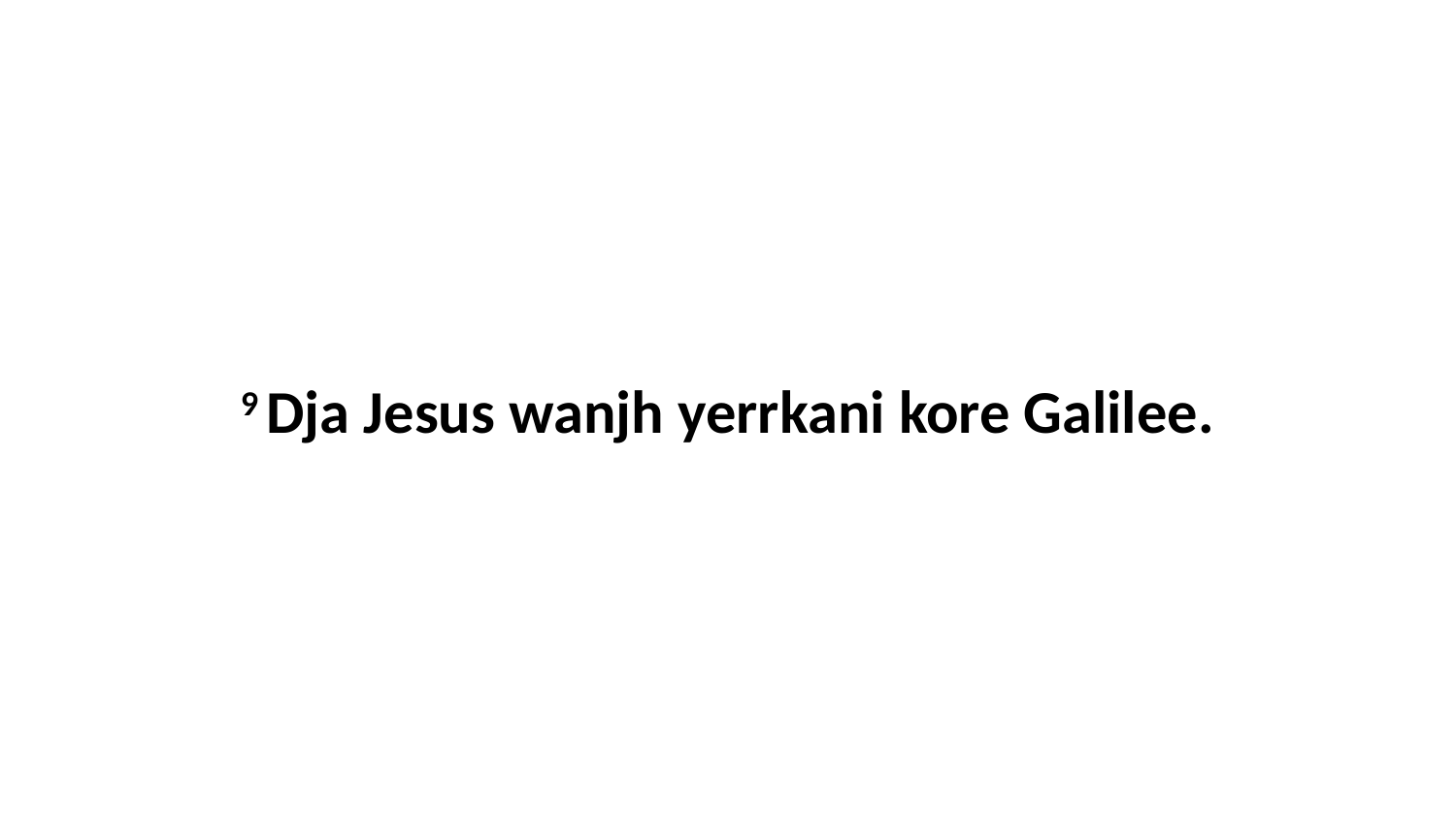

9 Dja Jesus wanjh yerrkani kore Galilee.